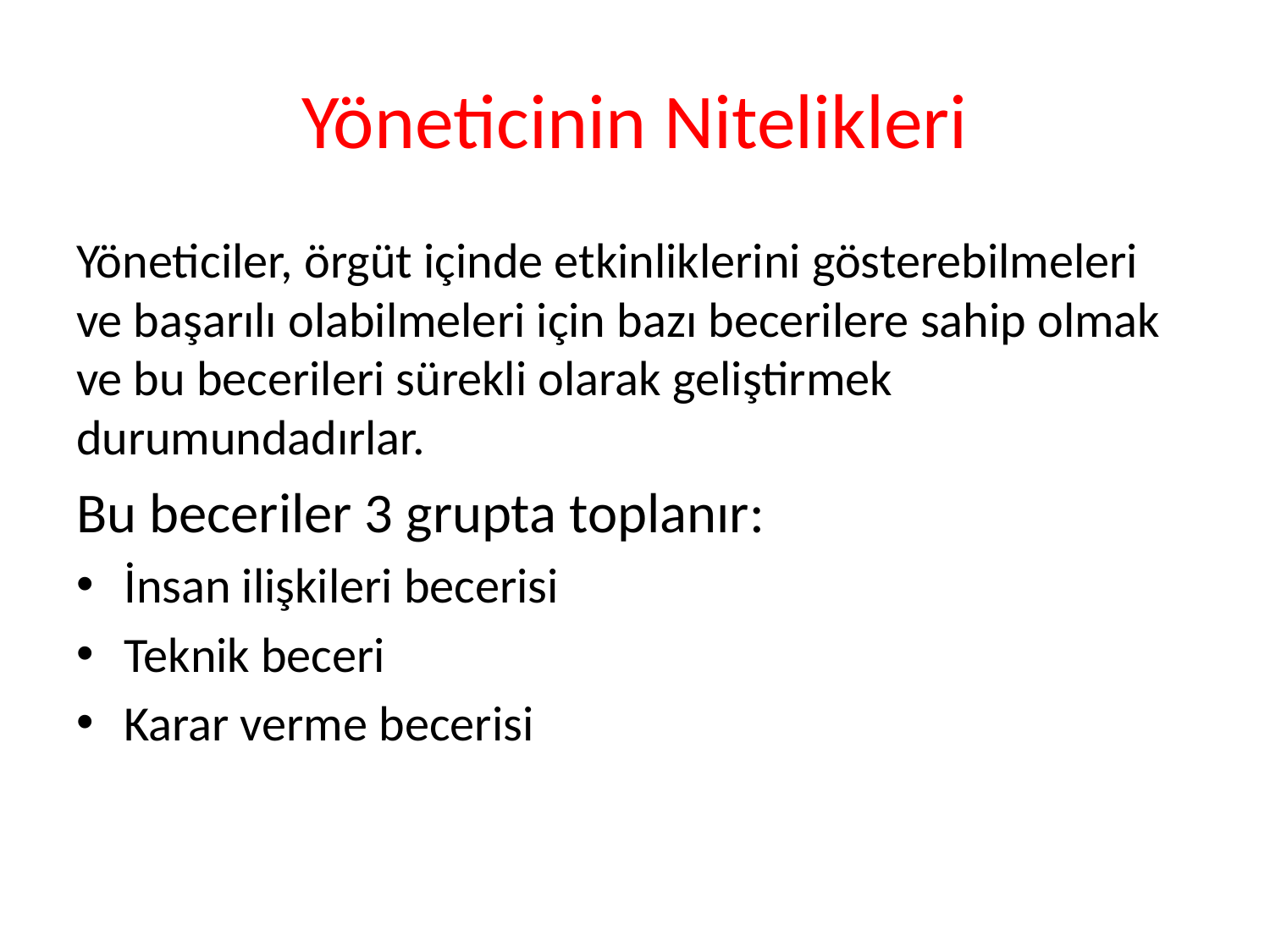

# Yöneticinin Nitelikleri
Yöneticiler, örgüt içinde etkinliklerini gösterebilmeleri ve başarılı olabilmeleri için bazı becerilere sahip olmak ve bu becerileri sürekli olarak geliştirmek durumundadırlar.
Bu beceriler 3 grupta toplanır:
İnsan ilişkileri becerisi
Teknik beceri
Karar verme becerisi